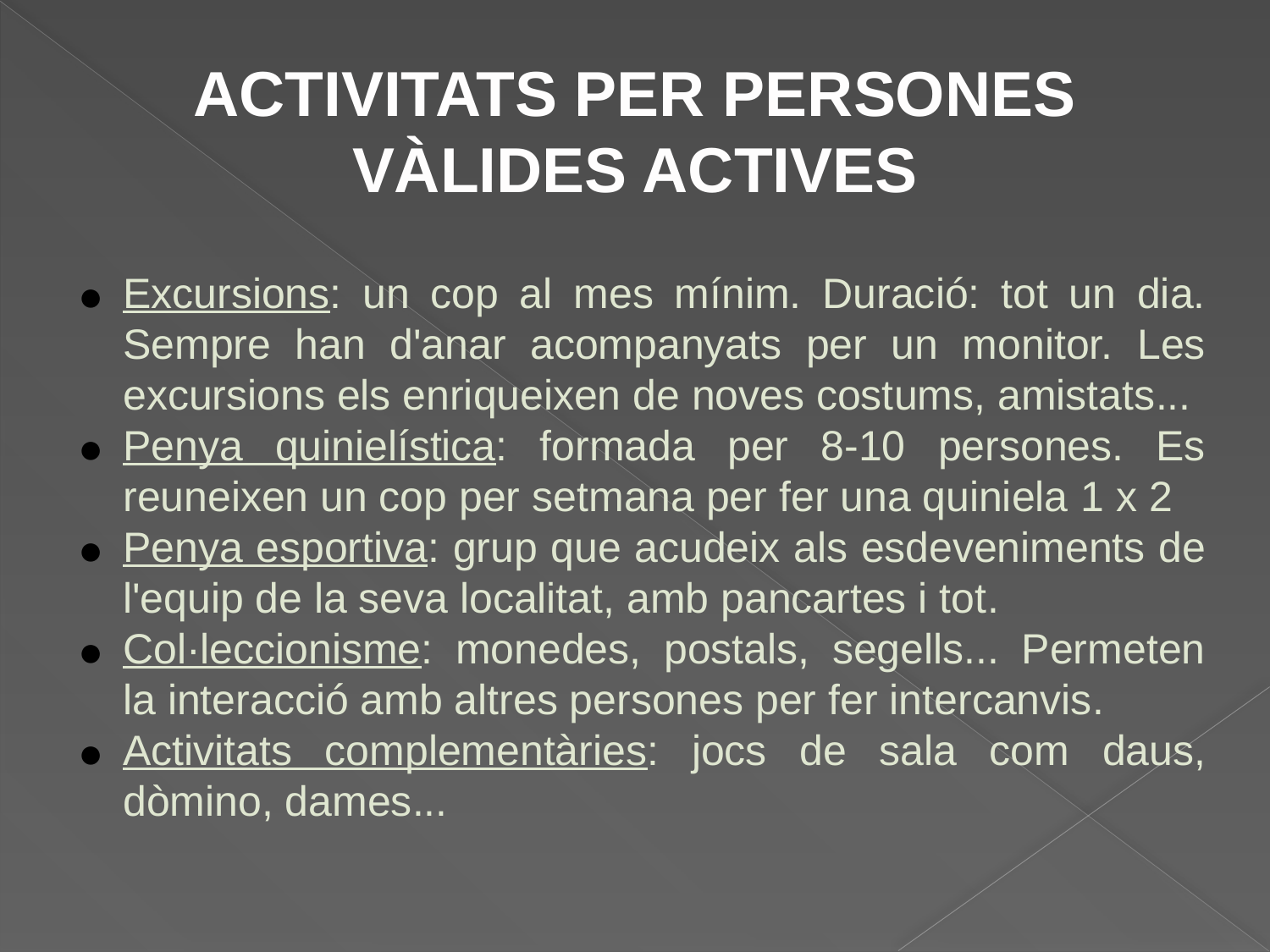

ACTIVITATS PER PERSONES VÀLIDES ACTIVES
Excursions: un cop al mes mínim. Duració: tot un dia. Sempre han d'anar acompanyats per un monitor. Les excursions els enriqueixen de noves costums, amistats...
Penya quinielística: formada per 8-10 persones. Es reuneixen un cop per setmana per fer una quiniela 1 x 2
Penya esportiva: grup que acudeix als esdeveniments de l'equip de la seva localitat, amb pancartes i tot.
Col·leccionisme: monedes, postals, segells... Permeten la interacció amb altres persones per fer intercanvis.
Activitats complementàries: jocs de sala com daus, dòmino, dames...